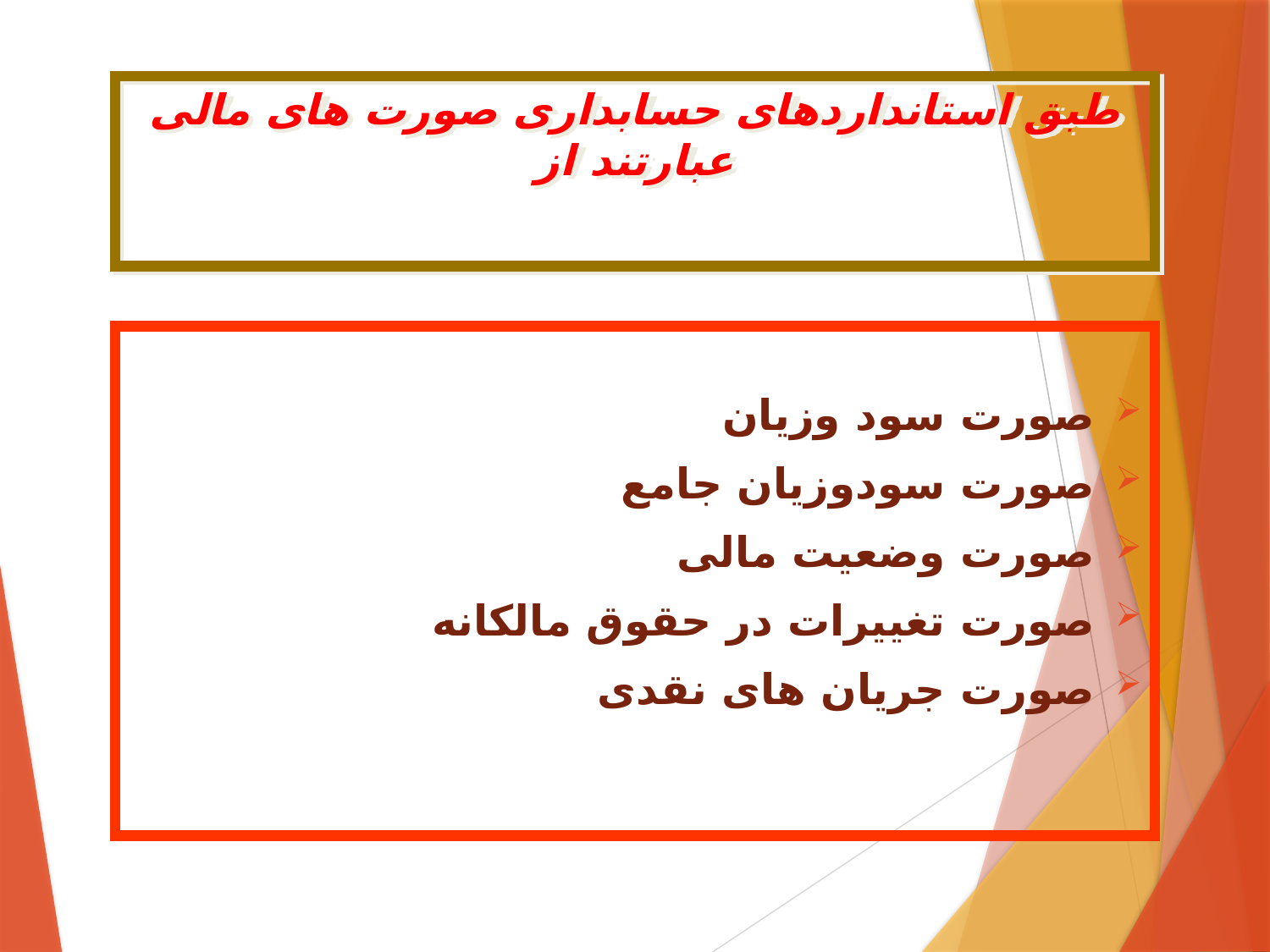

# طبق استانداردهای حسابداری صورت های مالی عبارتند از

صورت سود وزیان
صورت سودوزیان جامع
صورت وضعیت مالی
صورت تغییرات در حقوق مالکانه
صورت جریان های نقدی